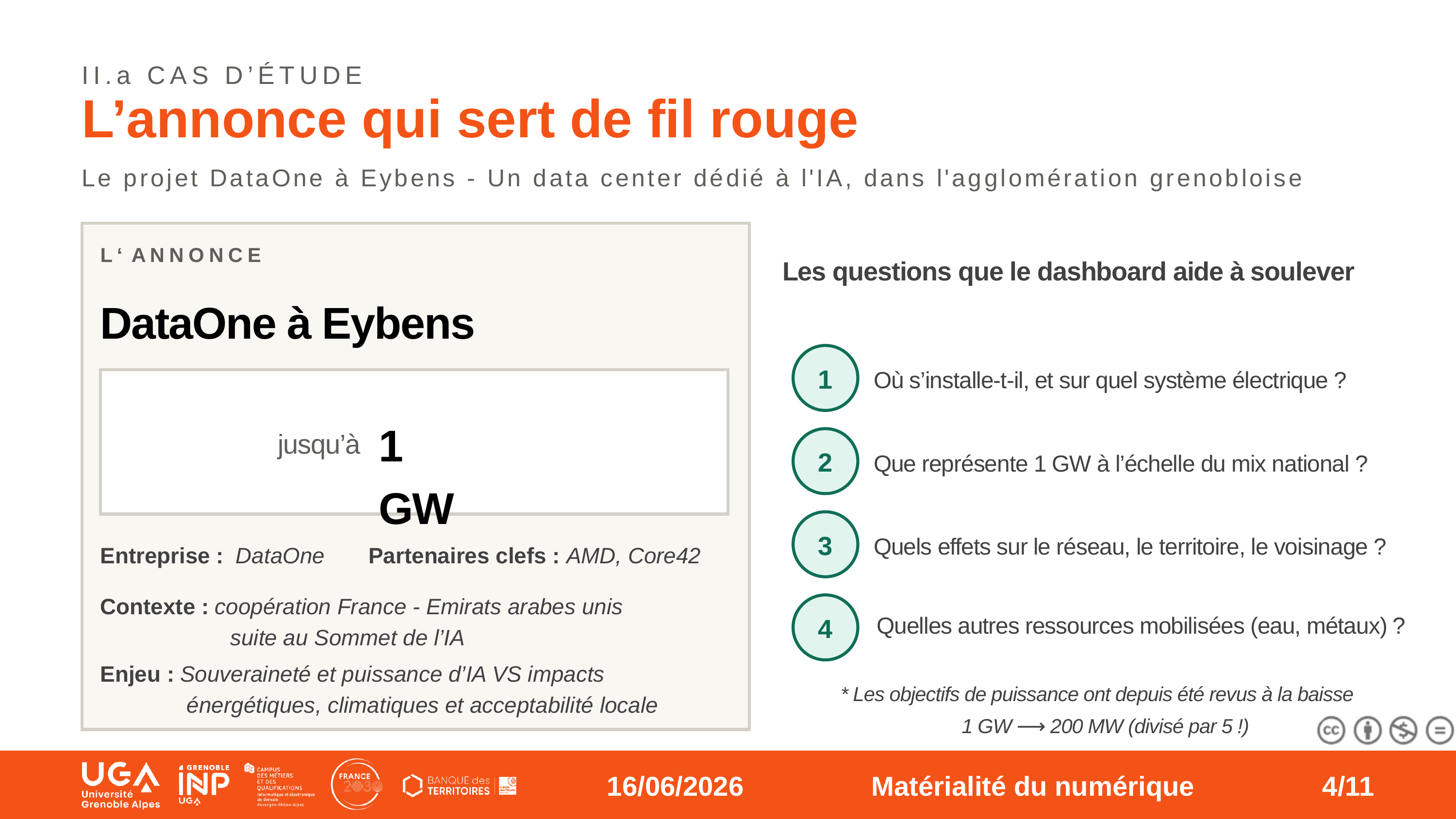

II.a CAS D’ÉTUDE
L’annonce qui sert de fil rouge
Le projet DataOne à Eybens - Un data center dédié à l'IA, dans l'agglomération grenobloise

L ‘  A N N O N C E
Les questions que le dashboard aide à soulever
DataOne à Eybens

1
Où s’installe-t-il, et sur quel système électrique ?

1 GW
jusqu’à

2
Que représente 1 GW à l’échelle du mix national ?

3
Quels effets sur le réseau, le territoire, le voisinage ?
Entreprise :  DataOne
Partenaires clefs : AMD, Core42
Contexte : coopération France - Emirats arabes unis
                     suite au Sommet de l’IA

4
Quelles autres ressources mobilisées (eau, métaux) ?
Enjeu : Souveraineté et puissance d’IA VS impacts
              énergétiques, climatiques et acceptabilité locale
* Les objectifs de puissance ont depuis été revus à la baisse
1 GW ⟶ 200 MW (divisé par 5 !)

23/01/2025
Rapport d’activité d’alternance
1/20

16/06/2026
Matérialité du numérique
4/11